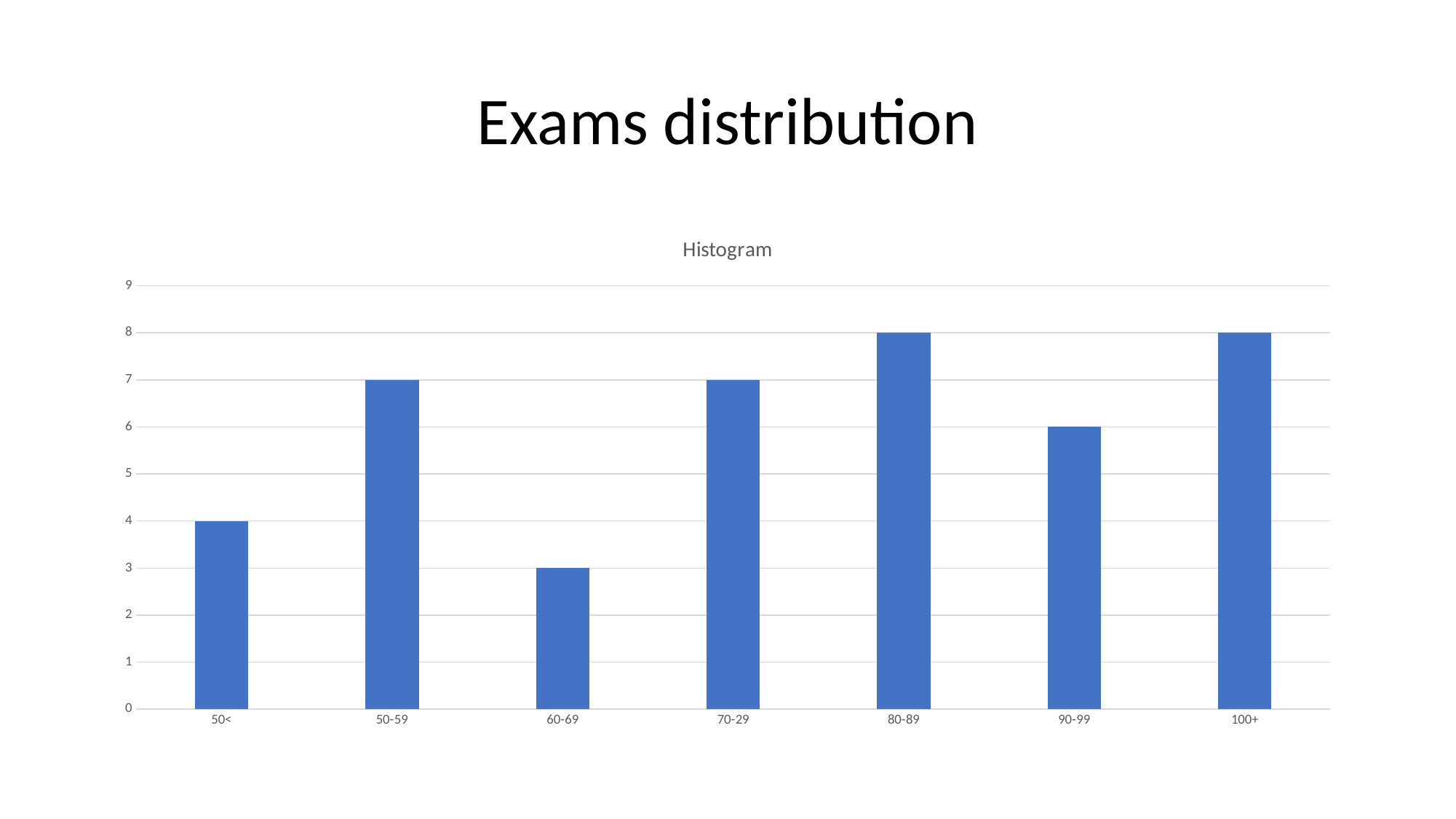

# Exams distribution

### Chart: Histogram

| Category |  |
|---|---|
| 50< | 4.0 |
| 50-59 | 7.0 |
| 60-69 | 3.0 |
| 70-29 | 7.0 |
| 80-89 | 8.0 |
| 90-99 | 6.0 |
| 100+ | 8.0 |